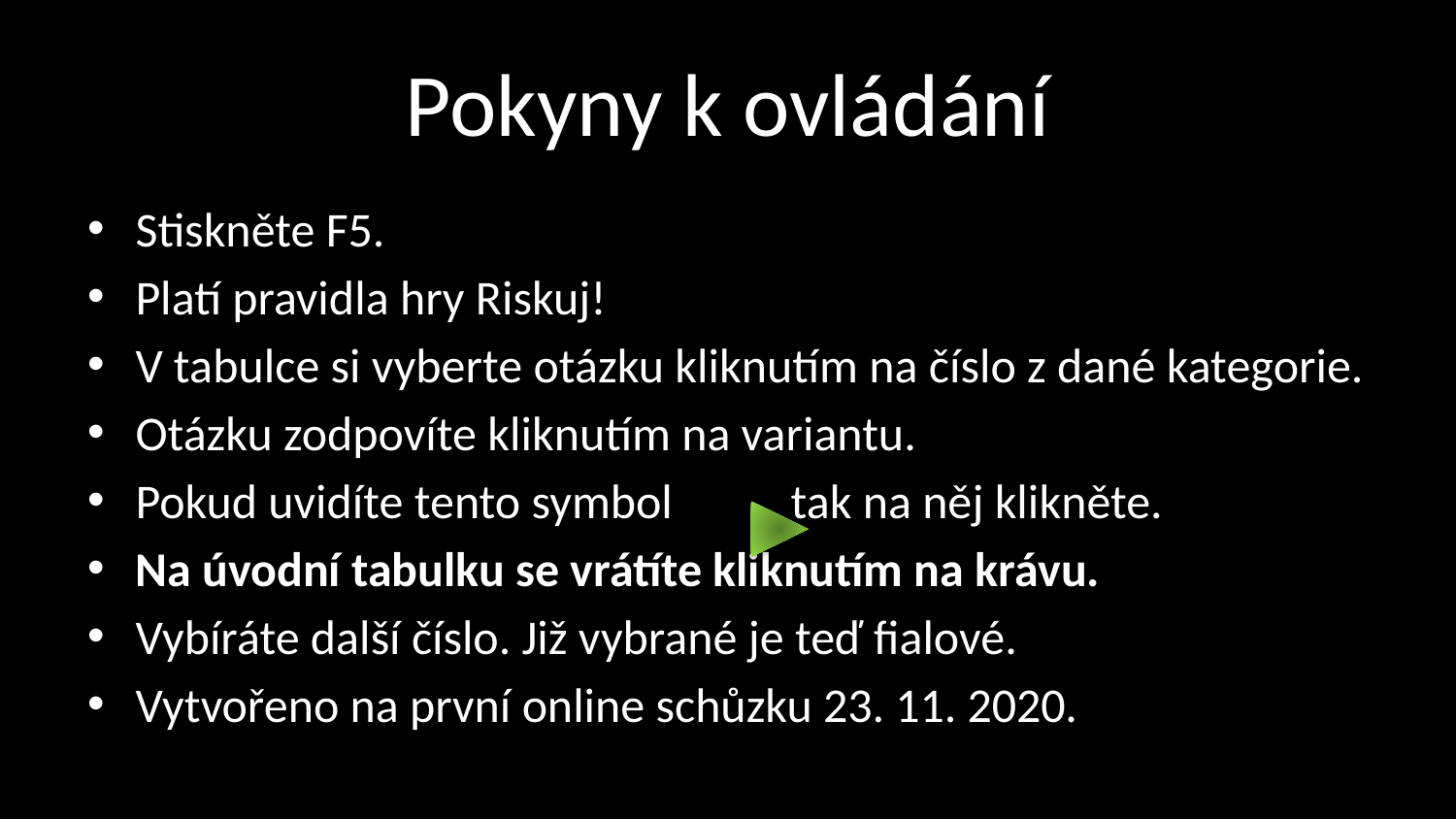

# Pokyny k ovládání
Stiskněte F5.
Platí pravidla hry Riskuj!
V tabulce si vyberte otázku kliknutím na číslo z dané kategorie.
Otázku zodpovíte kliknutím na variantu.
Pokud uvidíte tento symbol 	tak na něj klikněte.
Na úvodní tabulku se vrátíte kliknutím na krávu.
Vybíráte další číslo. Již vybrané je teď fialové.
Vytvořeno na první online schůzku 23. 11. 2020.